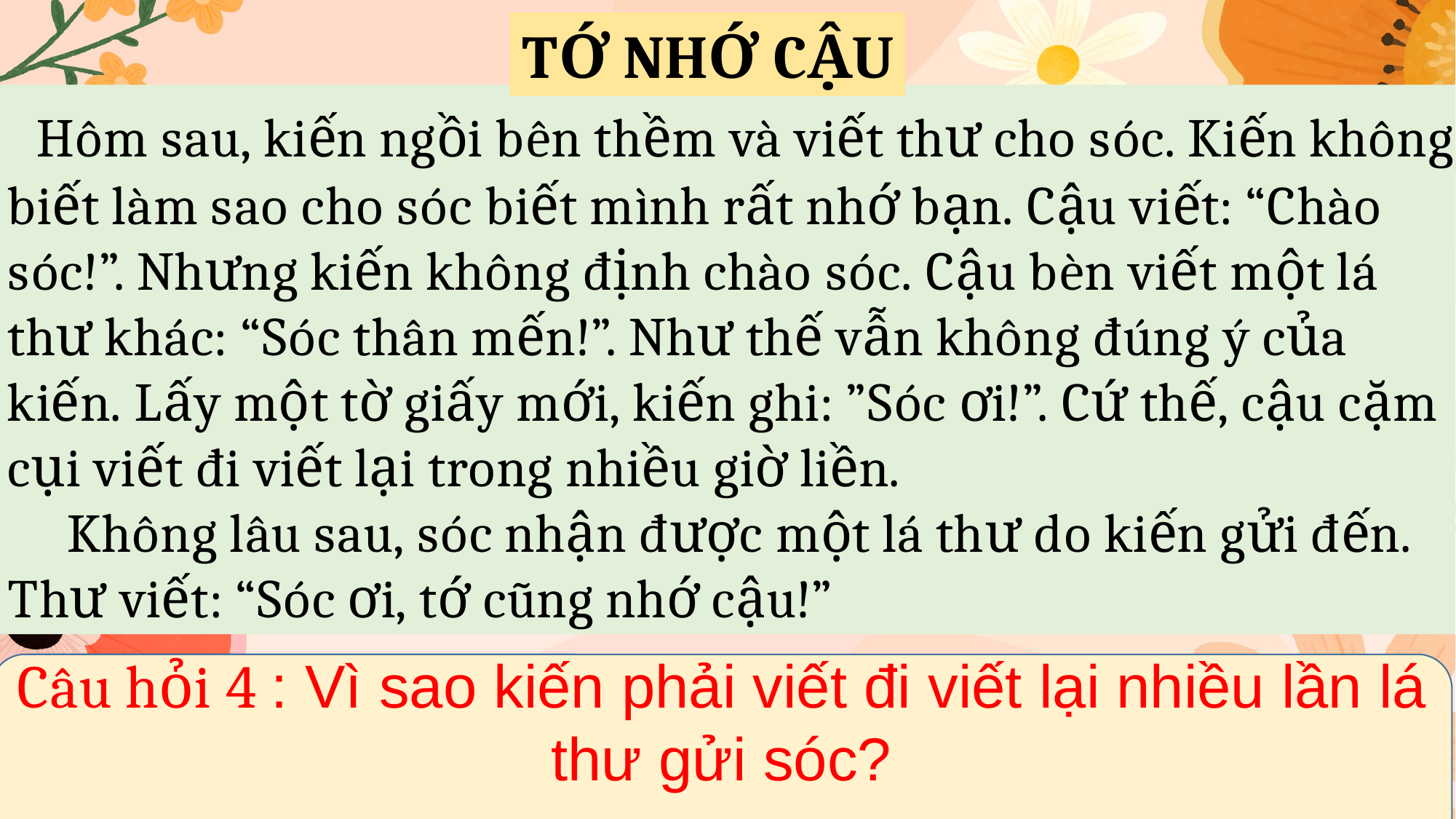

TỚ NHỚ CẬU
  Hôm sau, kiến ngồi bên thềm và viết thư cho sóc. Kiến không biết làm sao cho sóc biết mình rất nhớ bạn. Cậu viết: “Chào sóc!”. Nhưng kiến không định chào sóc. Cậu bèn viết một lá thư khác: “Sóc thân mến!”. Như thế vẫn không đúng ý của kiến. Lấy một tờ giấy mới, kiến ghi: ”Sóc ơi!”. Cứ thế, cậu cặm cụi viết đi viết lại trong nhiều giờ liền.
     Không lâu sau, sóc nhận được một lá thư do kiến gửi đến. Thư viết: “Sóc ơi, tớ cũng nhớ cậu!”
Câu hỏi 4 : Vì sao kiến phải viết đi viết lại nhiều lần lá thư gửi sóc?